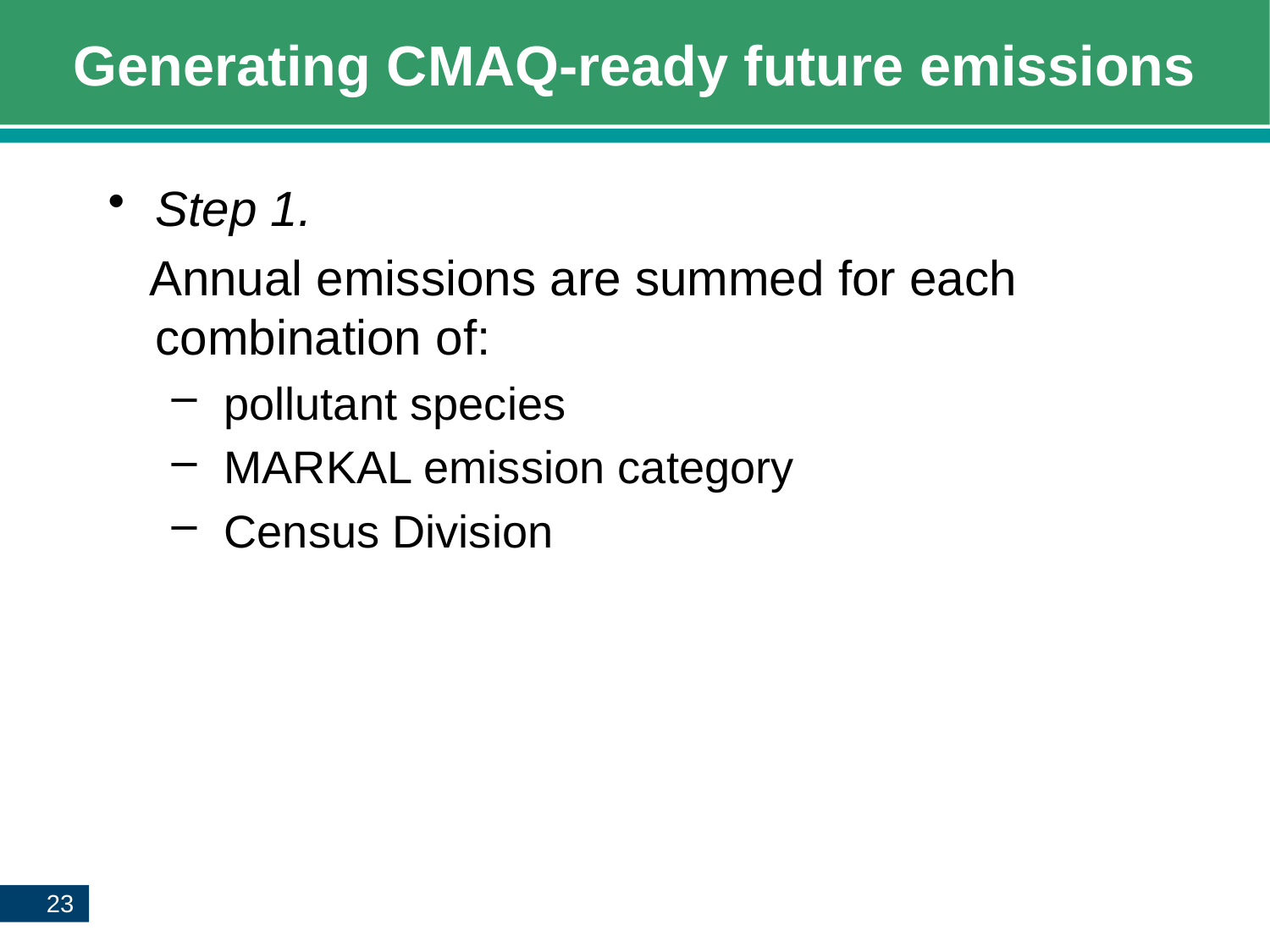

# Generating CMAQ-ready future emissions
Step 1.
   Annual emissions are summed for each combination of:
 pollutant species
 MARKAL emission category
 Census Division